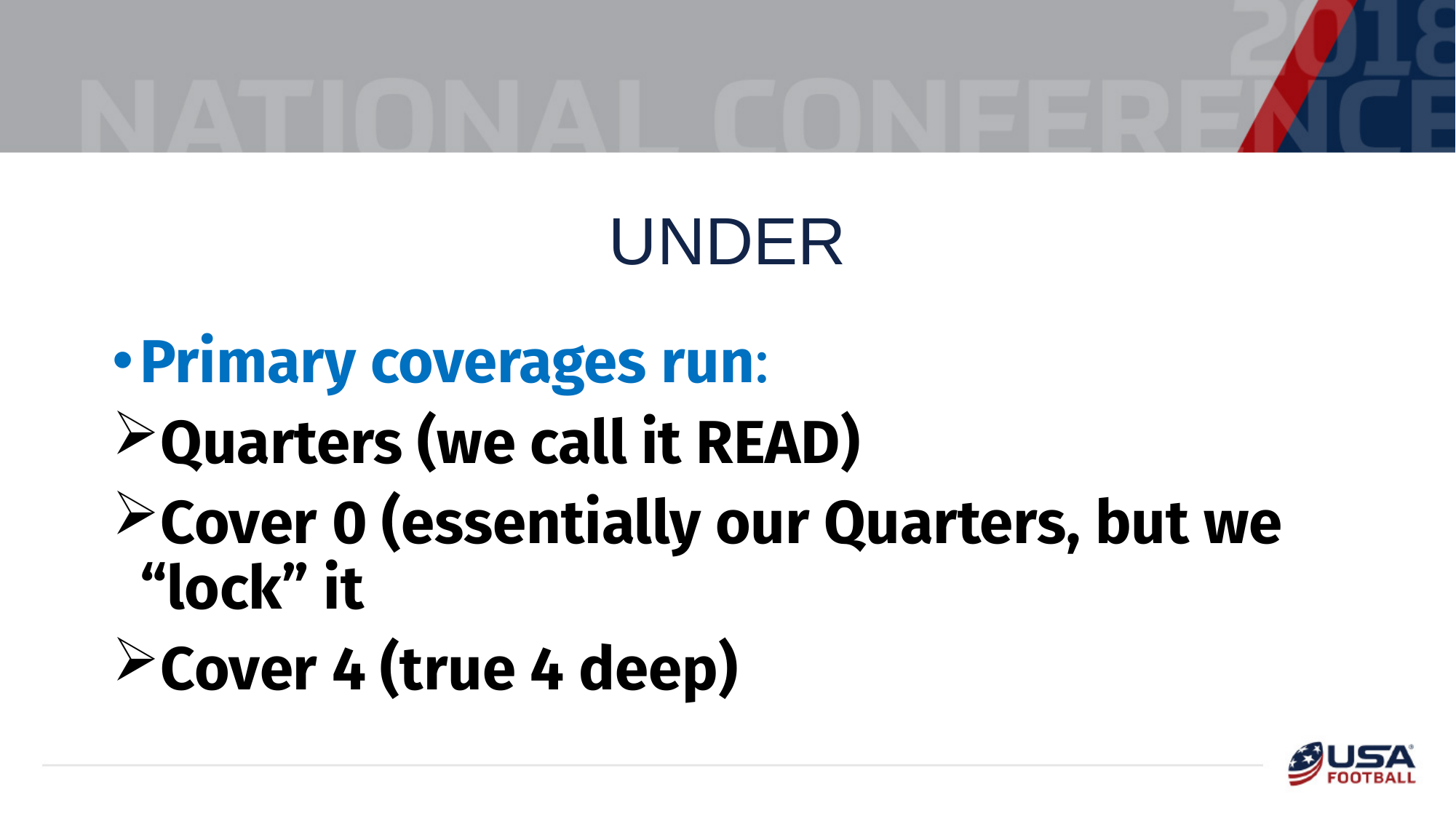

# Under
Primary coverages run:
Quarters (we call it READ)
Cover 0 (essentially our Quarters, but we    “lock” it
Cover 4 (true 4 deep)